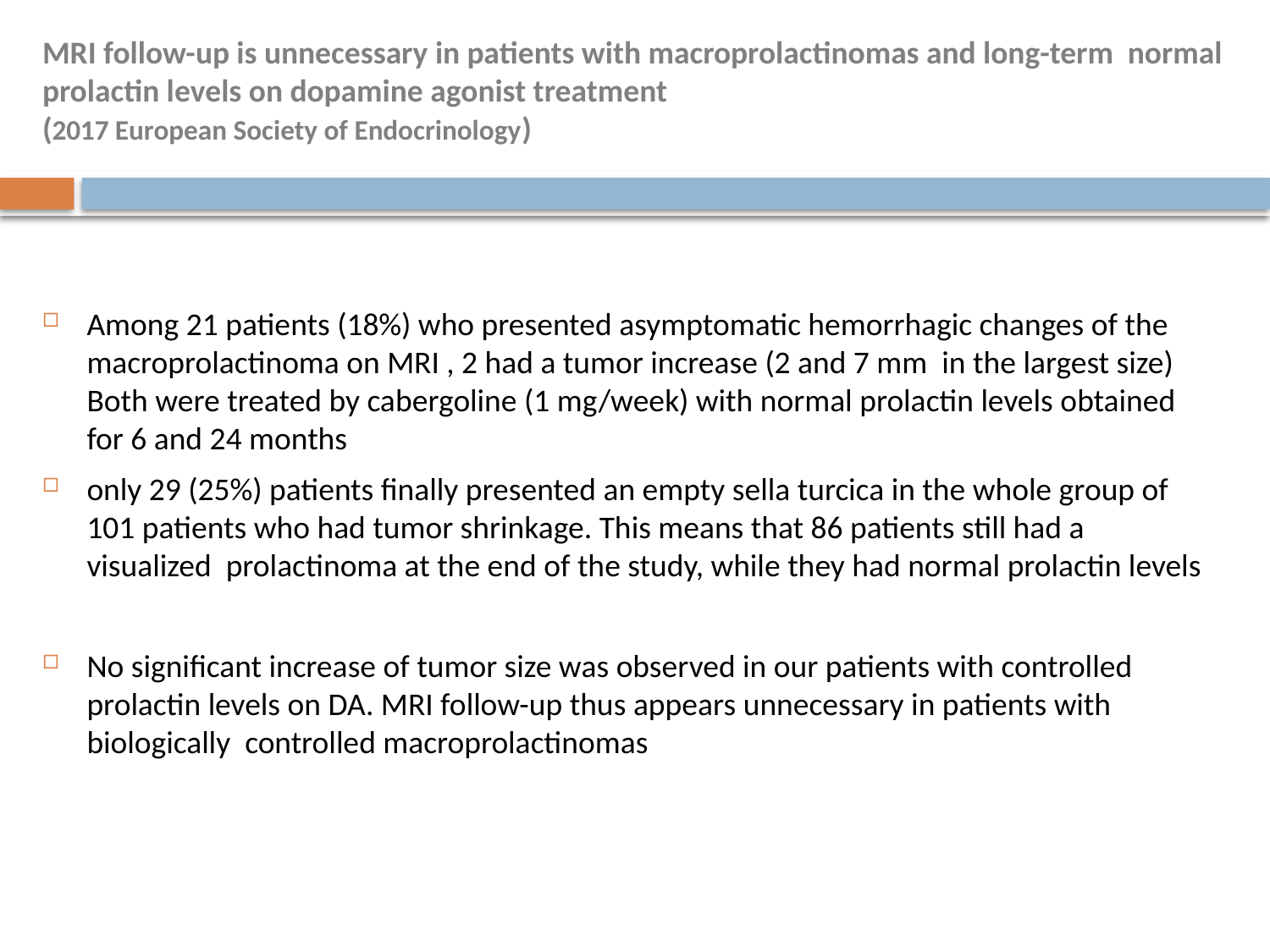

# MRI follow-up is unnecessary in patients with macroprolactinomas and long-term  normal prolactin levels on dopamine agonist treatment (2017 European Society of Endocrinology)
Among 21 patients (18%) who presented asymptomatic hemorrhagic changes of the macroprolactinoma on MRI , 2 had a tumor increase (2 and 7 mm  in the largest size) Both were treated by cabergoline (1 mg/week) with normal prolactin levels obtained for 6 and 24 months
only 29 (25%) patients finally presented an empty sella turcica in the whole group of 101 patients who had tumor shrinkage. This means that 86 patients still had a visualized  prolactinoma at the end of the study, while they had normal prolactin levels

No significant increase of tumor size was observed in our patients with controlled prolactin levels on DA. MRI follow-up thus appears unnecessary in patients with biologically  controlled macroprolactinomas